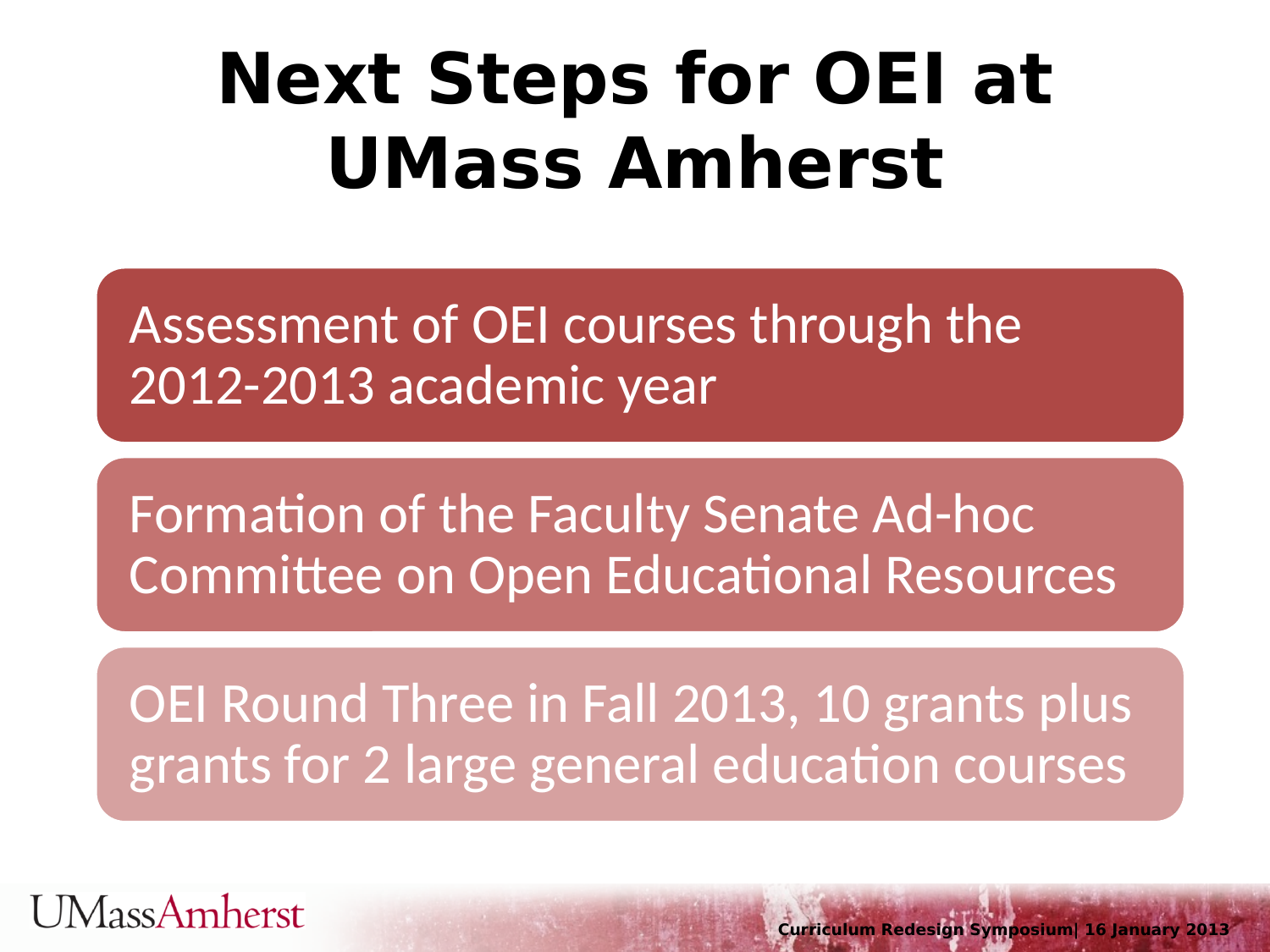

# Next Steps for OEI at UMass Amherst
Assessment of OEI courses through the 2012-2013 academic year
Formation of the Faculty Senate Ad-hoc Committee on Open Educational Resources
OEI Round Three in Fall 2013, 10 grants plus grants for 2 large general education courses